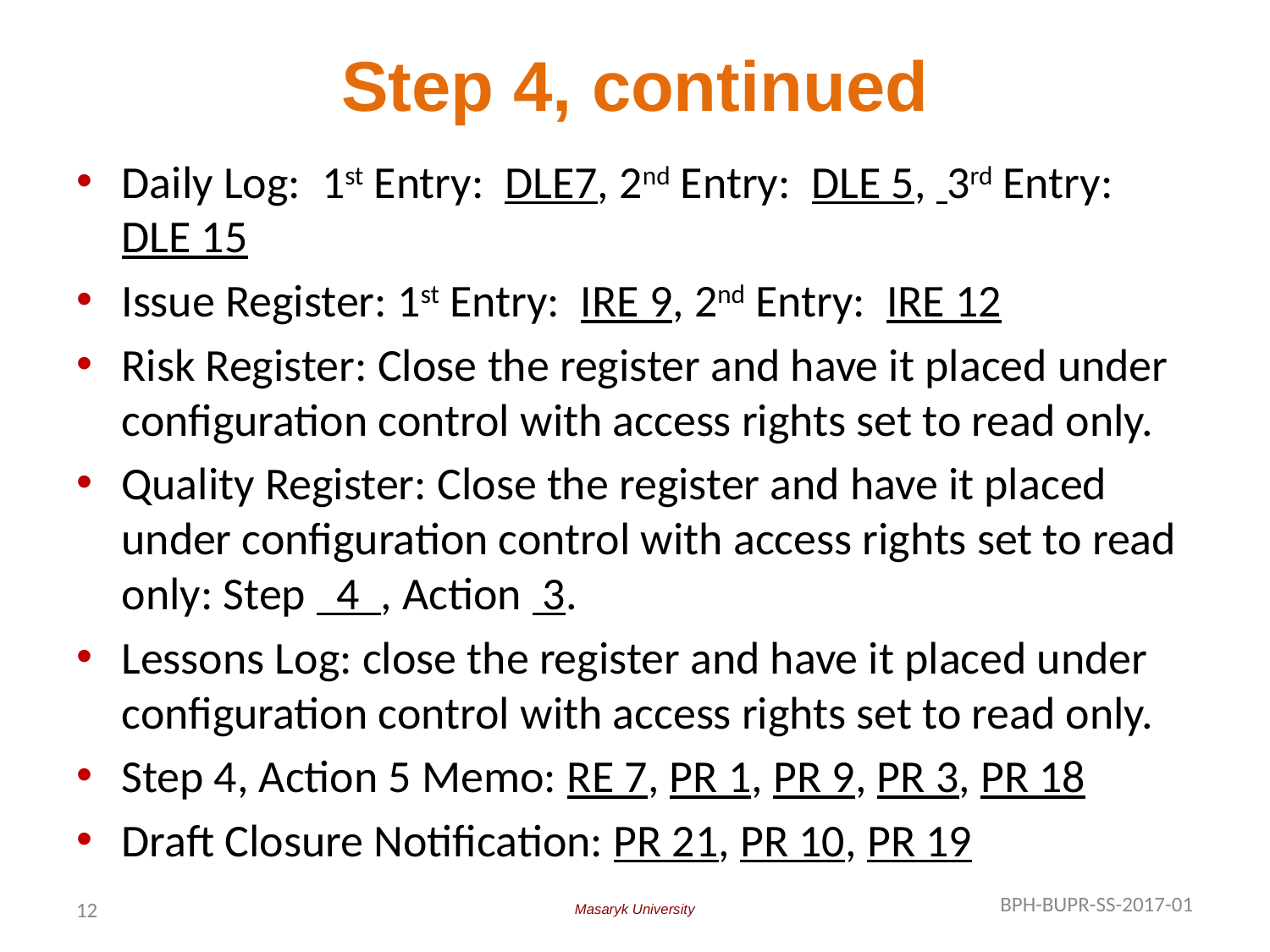

# Step 4, continued
Daily Log:  1st Entry:  DLE7, 2nd Entry:  DLE 5,  3rd Entry:  DLE 15
Issue Register: 1st Entry:  IRE 9, 2nd Entry:  IRE 12
Risk Register: Close the register and have it placed under configuration control with access rights set to read only.
Quality Register: Close the register and have it placed under configuration control with access rights set to read only: Step   4  , Action  3.
Lessons Log: close the register and have it placed under configuration control with access rights set to read only.
Step 4, Action 5 Memo: RE 7, PR 1, PR 9, PR 3, PR 18
Draft Closure Notification: PR 21, PR 10, PR 19

12
BPH-BUPR-SS-2017-01